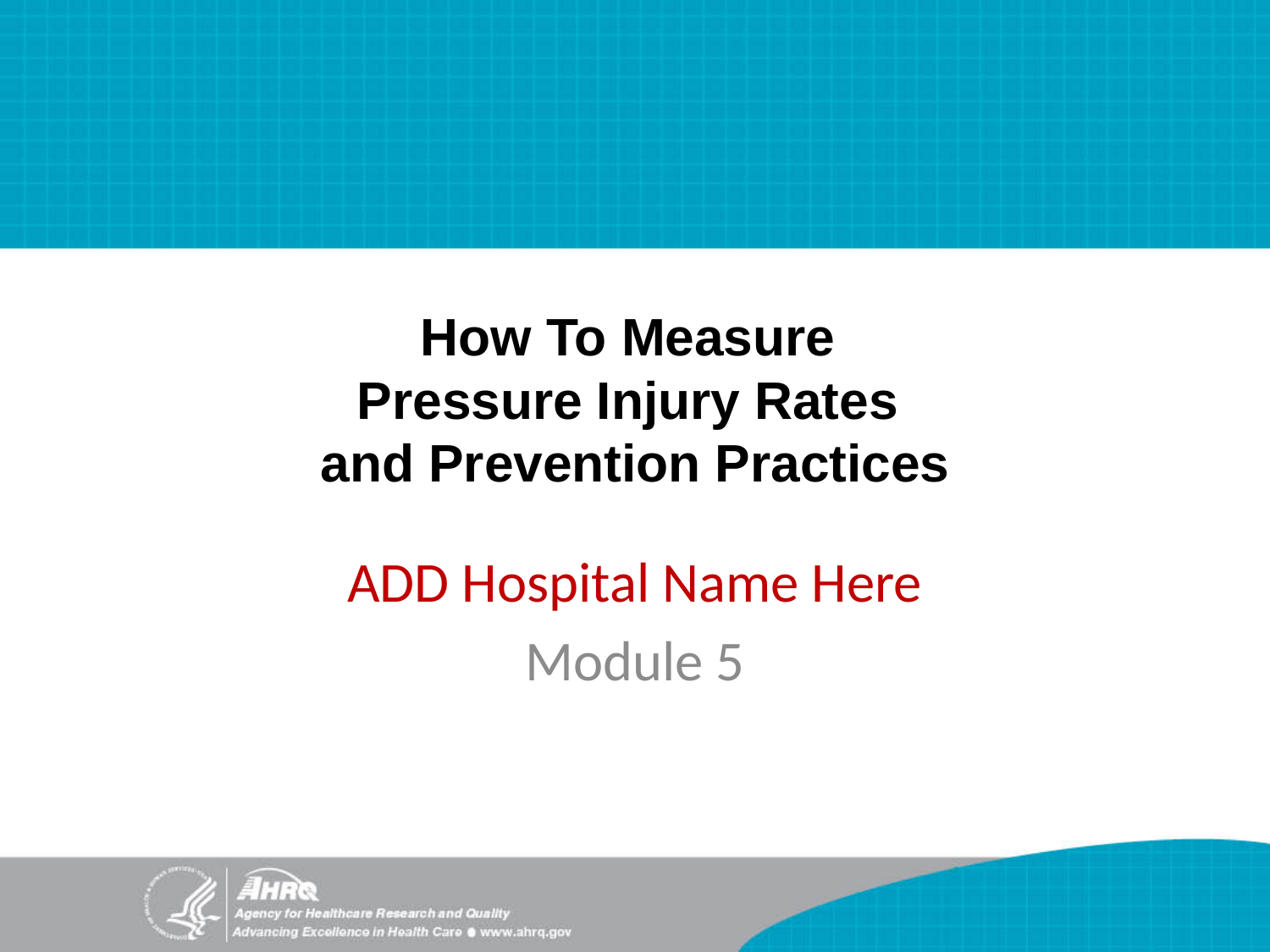

# How To Measure Pressure Injury Rates and Prevention Practices
ADD Hospital Name Here
Module 5